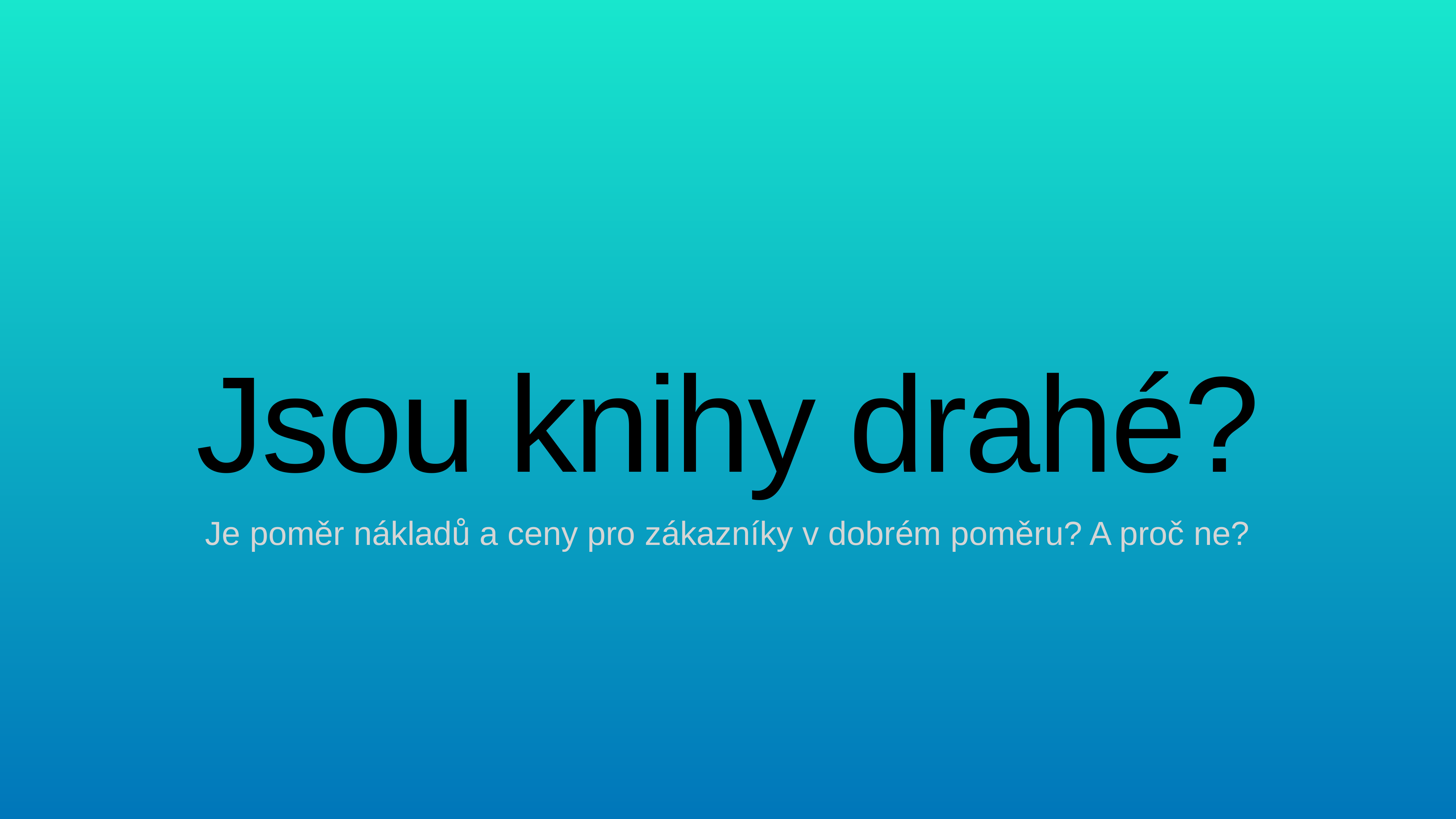

Jsou knihy drahé?
Je poměr nákladů a ceny pro zákazníky v dobrém poměru? A proč ne?